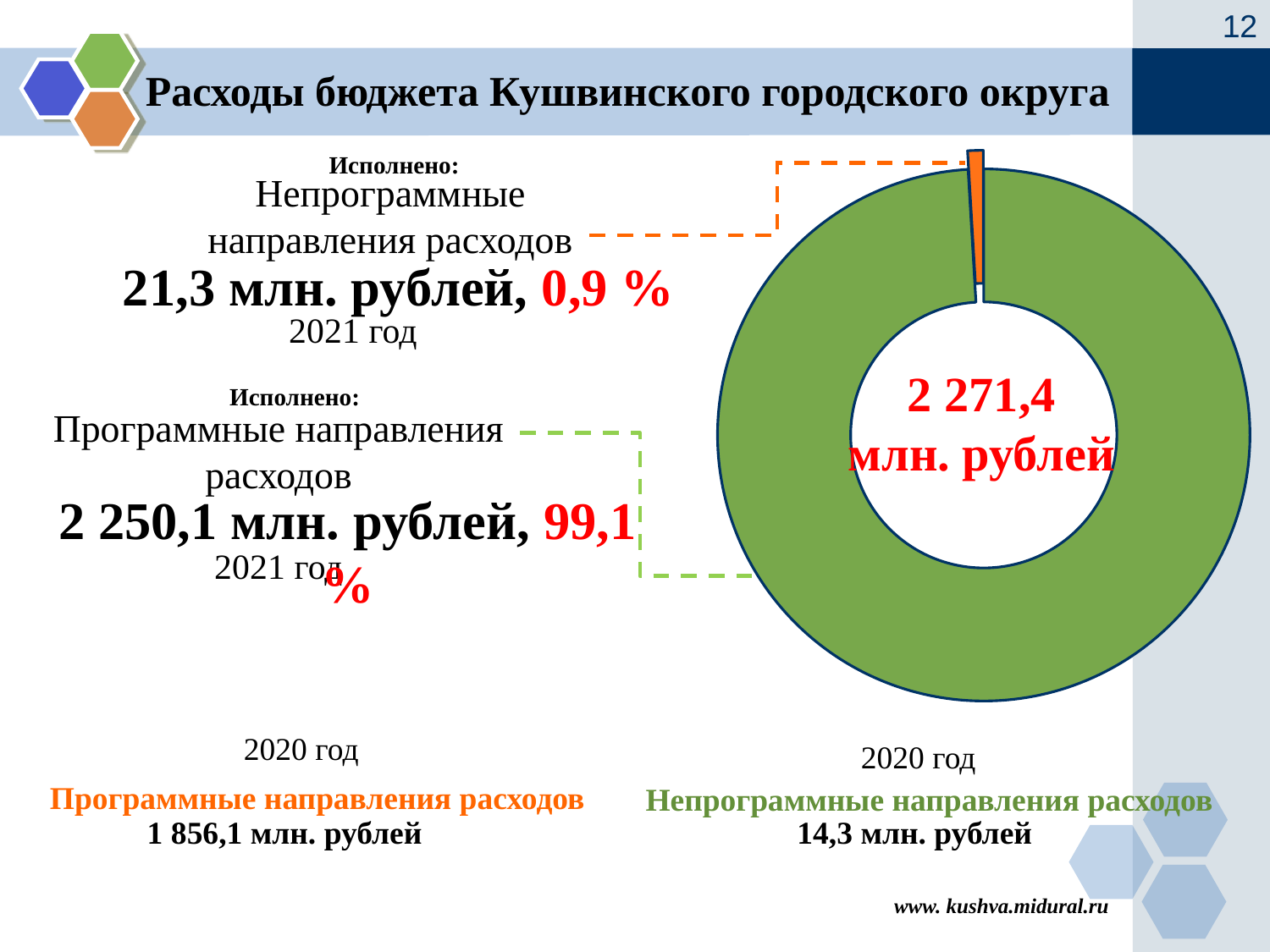

12
# Расходы бюджета Кушвинского городского округа

### Chart

| Category | Столбец1 |
|---|---|
| Кв. 1 | 2250.1 |
| Кв. 2 | 21.3 |
Исполнено:
Непрограммные направления расходов
21,3 млн. рублей, 0,9 %
2021 год
2 271,4
млн. рублей
Исполнено:
Программные направления расходов
2 250,1 млн. рублей, 99,1 %
2021 год
2020 год
2020 год
Программные направления расходов
Непрограммные направления расходов
1 856,1 млн. рублей
14,3 млн. рублей
www. kushva.midural.ru